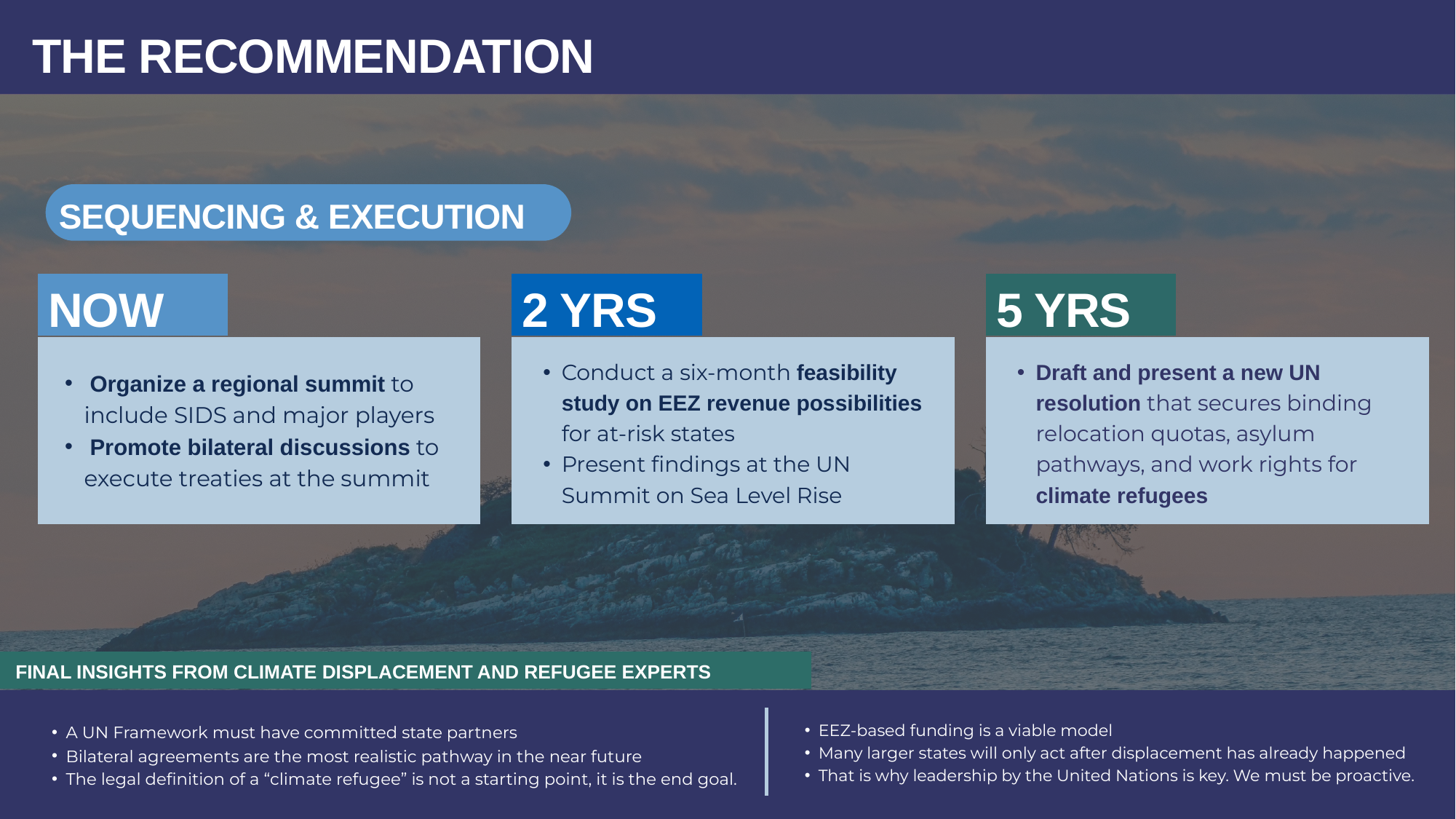

THE RECOMMENDATION

SEQUENCING & EXECUTION
NOW
2 YRS
5 YRS

Conduct a six-month feasibility study on EEZ revenue possibilities for at-risk states
Present findings at the UN Summit on Sea Level Rise

Draft and present a new UN resolution that secures binding relocation quotas, asylum pathways, and work rights for climate refugees

 Organize a regional summit to include SIDS and major players
 Promote bilateral discussions to execute treaties at the summit

FINAL INSIGHTS FROM CLIMATE DISPLACEMENT AND REFUGEE EXPERTS

EEZ-based funding is a viable model
Many larger states will only act after displacement has already happened
That is why leadership by the United Nations is key. We must be proactive.
A UN Framework must have committed state partners
Bilateral agreements are the most realistic pathway in the near future
The legal definition of a “climate refugee” is not a starting point, it is the end goal.